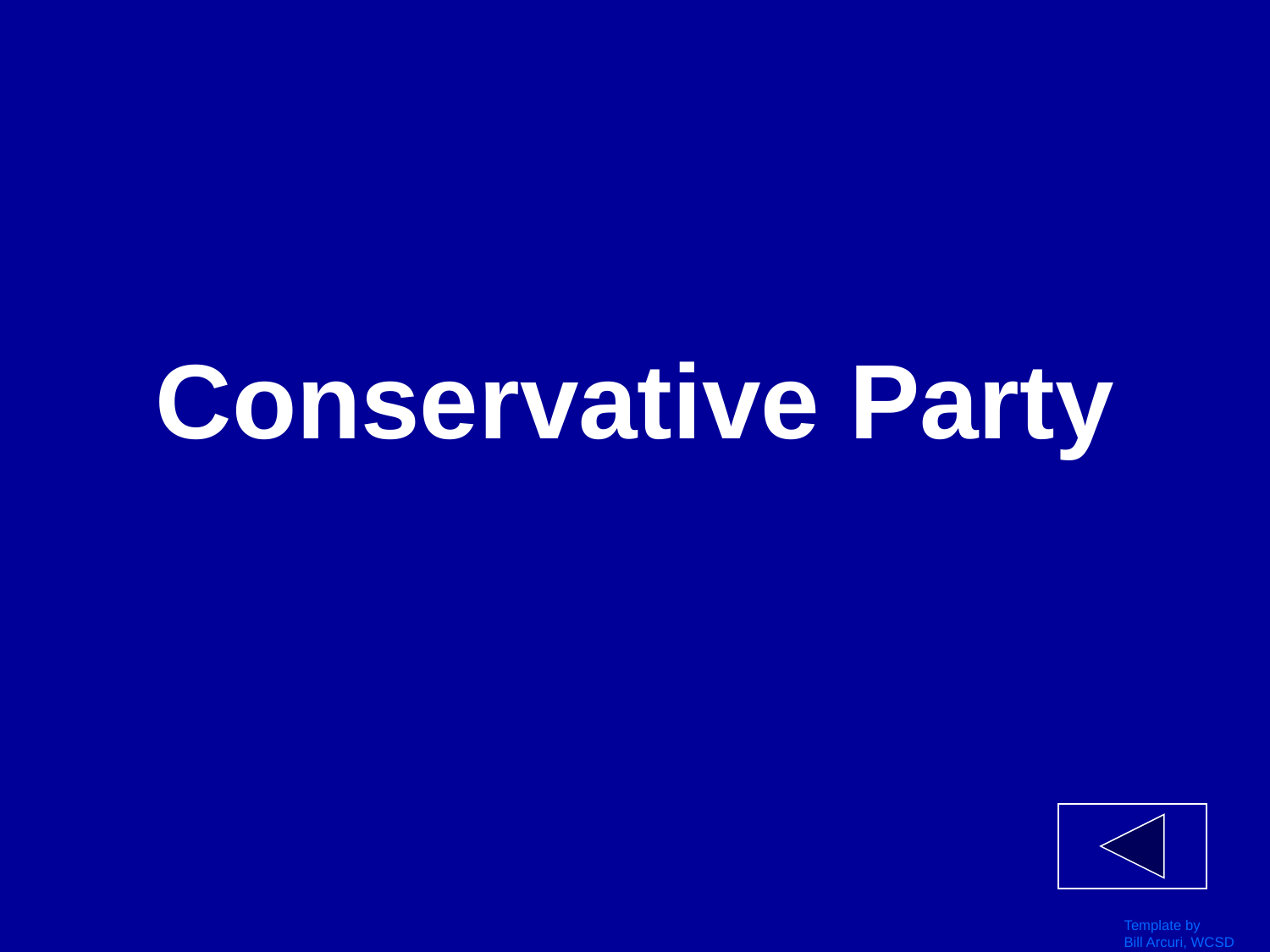

# Conservative Party

Template by
Bill Arcuri, WCSD